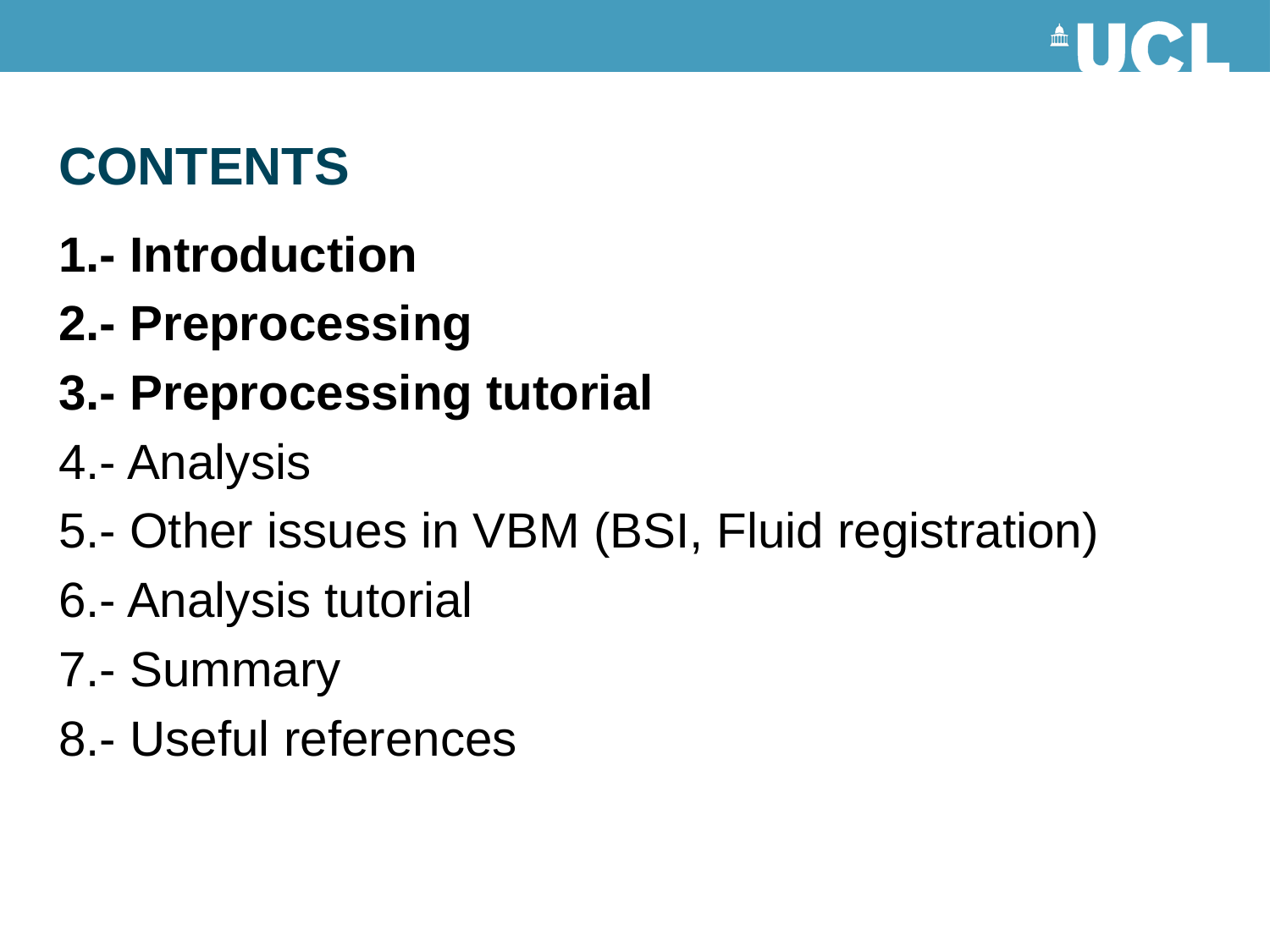

# CONTENTS
1.- Introduction
2.- Preprocessing
3.- Preprocessing tutorial
4.- Analysis
5.- Other issues in VBM (BSI, Fluid registration)
6.- Analysis tutorial
7.- Summary
8.- Useful references